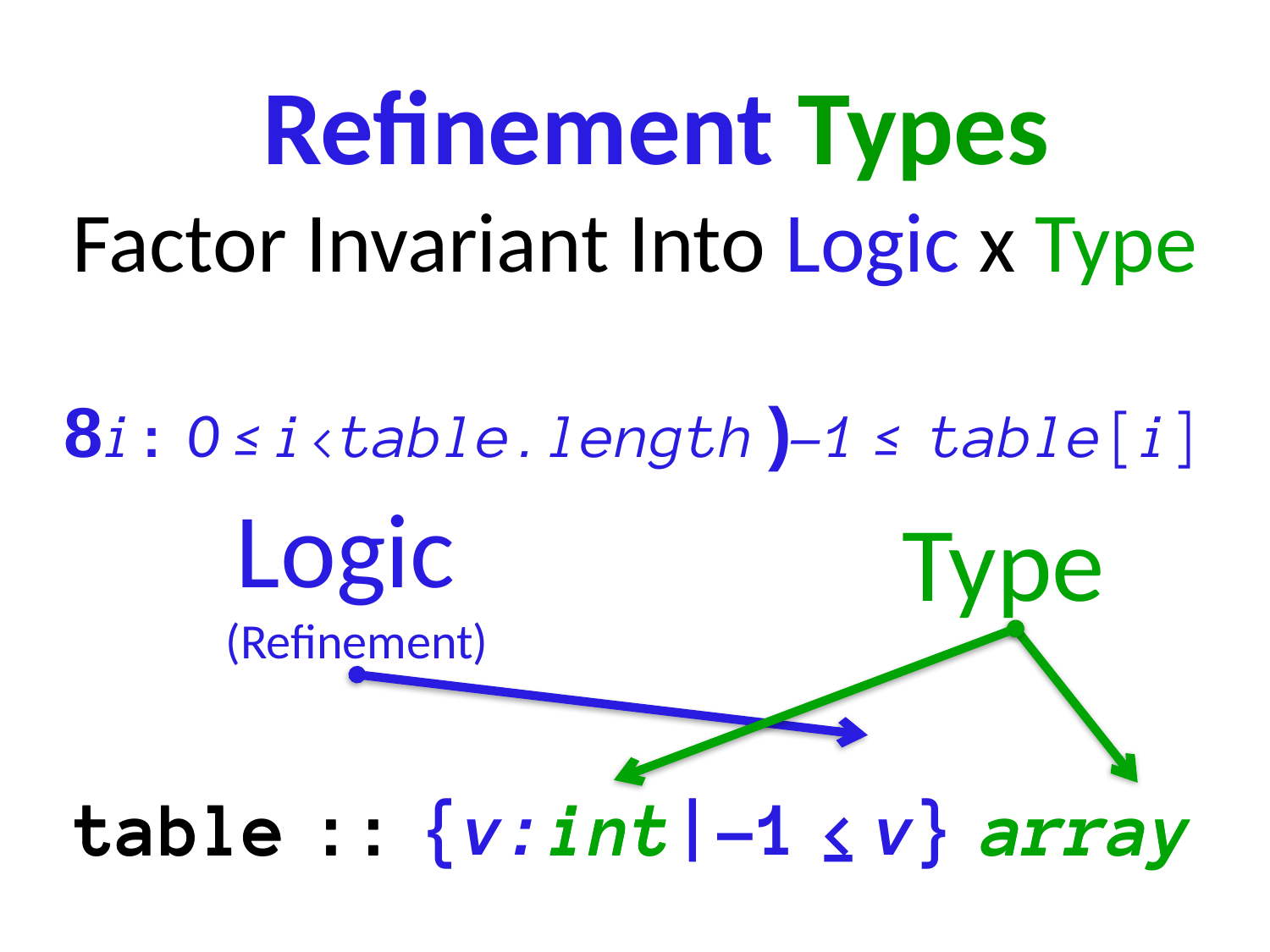

Refinement Types
Factor Invariant Into Logic x Type
 8i: 0 ≤ i<table.length )-1 ≤  table[i]
Logic
Type
(Refinement)
table ::  {v:int|-1 ≤ v} array
table ::  {v:int|-1 ≤ v} array